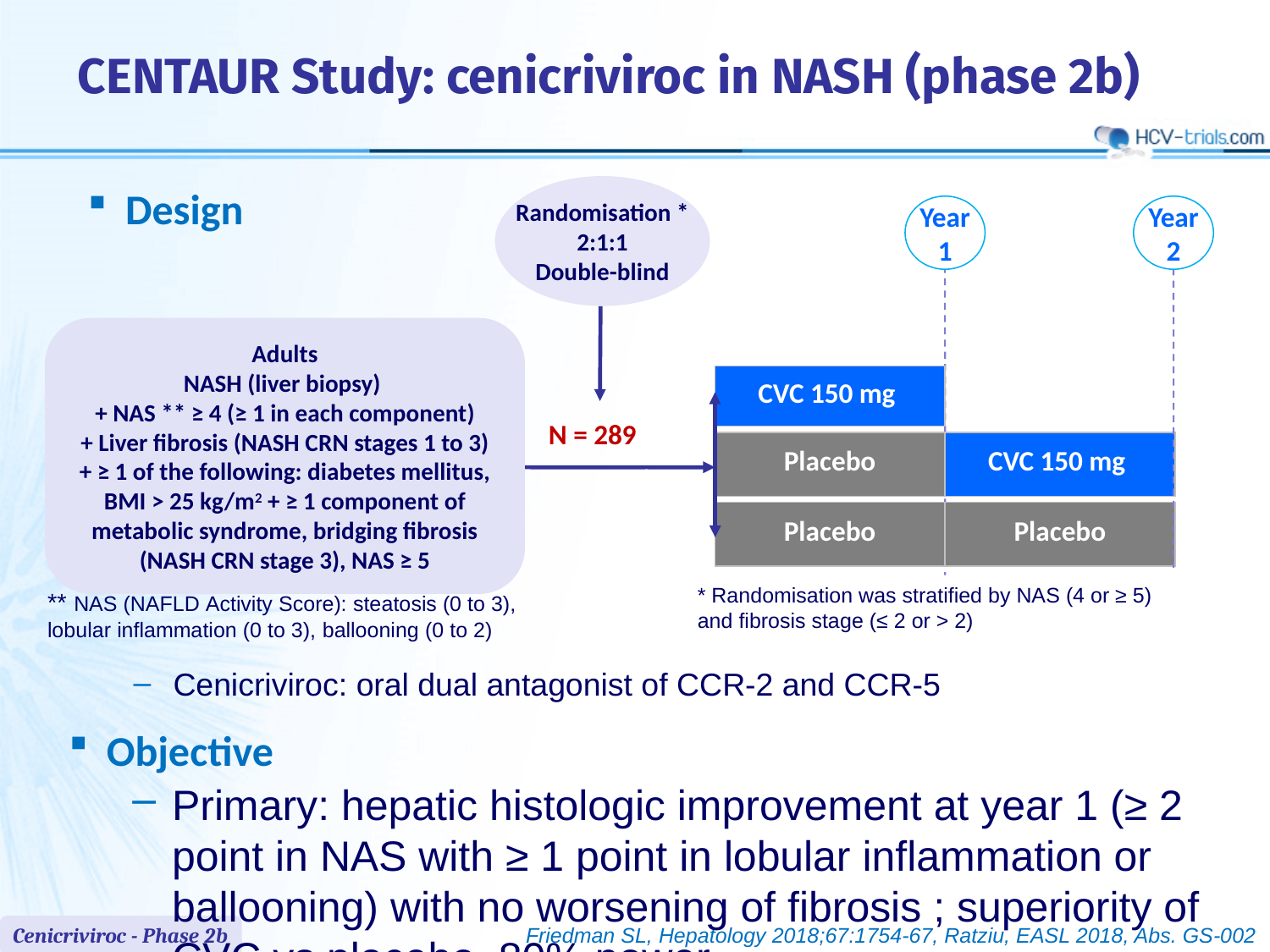

# CENTAUR Study: cenicriviroc in NASH (phase 2b)

Design

Randomisation *
2:1:1
Double-blind
Year
1
Year
2

Adults
NASH (liver biopsy)
+ NAS ** ≥ 4 (≥ 1 in each component)
+ Liver fibrosis (NASH CRN stages 1 to 3)
+ ≥ 1 of the following: diabetes mellitus,
BMI > 25 kg/m2 + ≥ 1 component of
metabolic syndrome, bridging fibrosis (NASH CRN stage 3), NAS ≥ 5
| CVC 150 mg |
| --- |
N = 289
| CVC 150 mg |
| --- |
| Placebo |
| --- |

| Placebo |
| --- |
| Placebo |
| --- |
* Randomisation was stratified by NAS (4 or ≥ 5)
and fibrosis stage (≤ 2 or > 2)
** NAS (NAFLD Activity Score): steatosis (0 to 3), lobular inflammation (0 to 3), ballooning (0 to 2)
Cenicriviroc: oral dual antagonist of CCR-2 and CCR-5
Objective
Primary: hepatic histologic improvement at year 1 (≥ 2 point in NAS with ≥ 1 point in lobular inflammation or ballooning) with no worsening of fibrosis ; superiority of CVC vs placebo, 80% power

Cenicriviroc - Phase 2b
Friedman SL, Hepatology 2018;67:1754-67, Ratziu, EASL 2018, Abs. GS-002